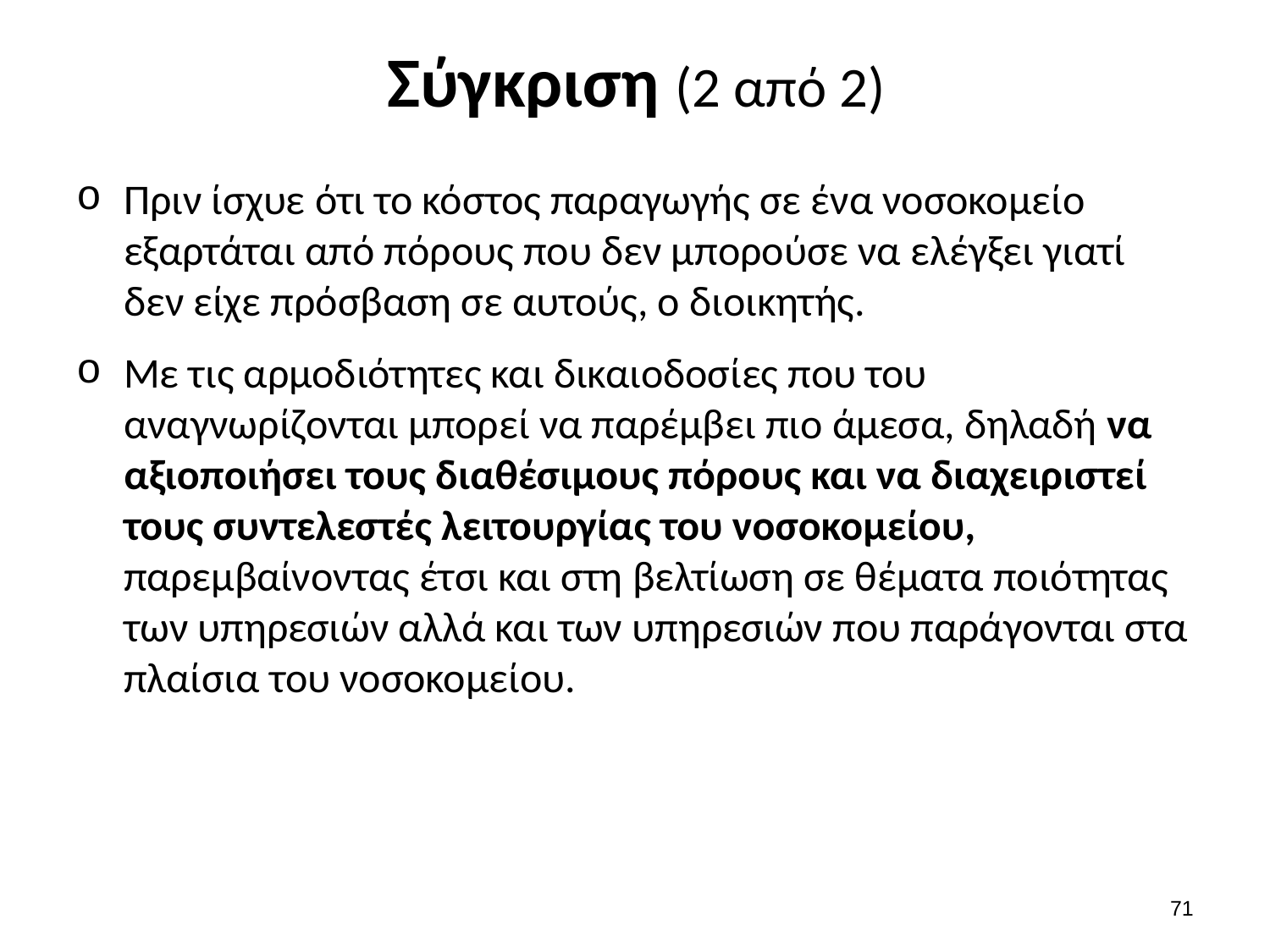

# Σύγκριση (2 από 2)
Πριν ίσχυε ότι το κόστος παραγωγής σε ένα νοσοκομείο εξαρτάται από πόρους που δεν μπορούσε να ελέγξει γιατί δεν είχε πρόσβαση σε αυτούς, ο διοικητής.
Με τις αρμοδιότητες και δικαιοδοσίες που του αναγνωρίζονται μπορεί να παρέμβει πιο άμεσα, δηλαδή να αξιοποιήσει τους διαθέσιμους πόρους και να διαχειριστεί τους συντελεστές λειτουργίας του νοσοκομείου, παρεμβαίνοντας έτσι και στη βελτίωση σε θέματα ποιότητας των υπηρεσιών αλλά και των υπηρεσιών που παράγονται στα πλαίσια του νοσοκομείου.

71